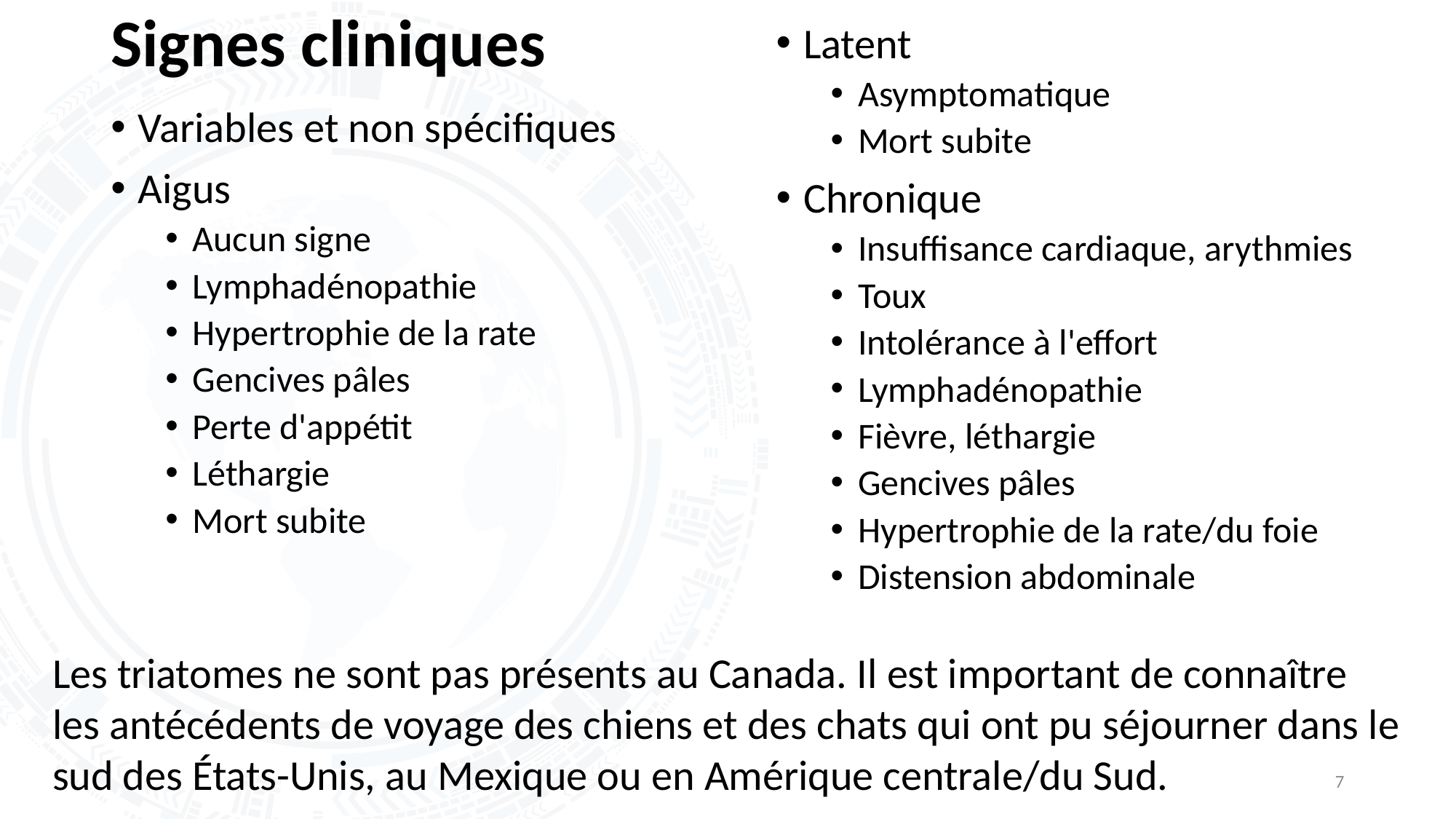

# Signes cliniques
Latent
Asymptomatique
Mort subite
Chronique
Insuffisance cardiaque, arythmies
Toux
Intolérance à l'effort
Lymphadénopathie
Fièvre, léthargie
Gencives pâles
Hypertrophie de la rate/du foie
Distension abdominale

Variables et non spécifiques
Aigus
Aucun signe
Lymphadénopathie
Hypertrophie de la rate
Gencives pâles
Perte d'appétit
Léthargie
Mort subite
Les triatomes ne sont pas présents au Canada. Il est important de connaître les antécédents de voyage des chiens et des chats qui ont pu séjourner dans le sud des États-Unis, au Mexique ou en Amérique centrale/du Sud.
7